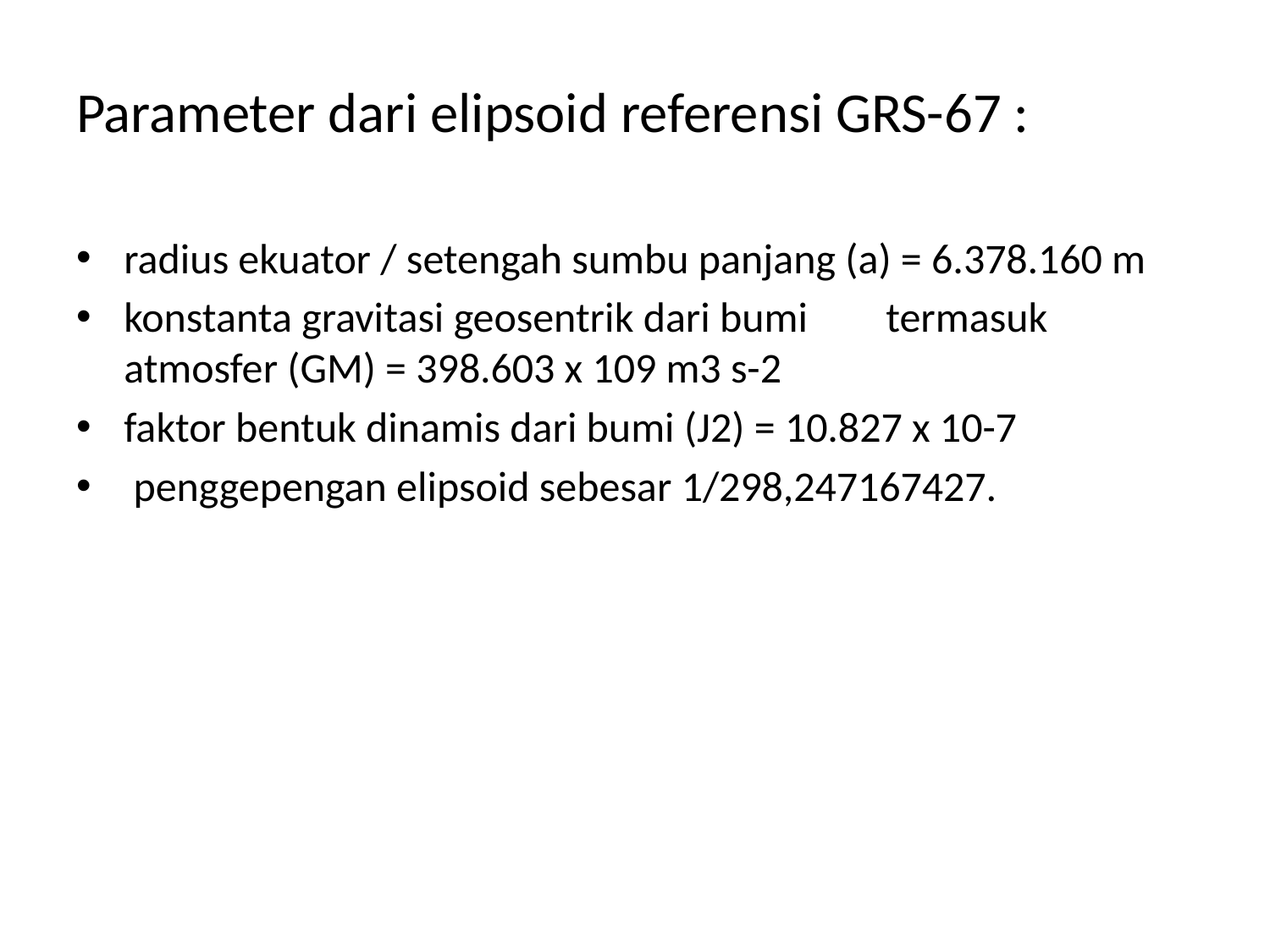

Parameter dari elipsoid referensi GRS-67 :

radius ekuator / setengah sumbu panjang (a) = 6.378.160 m
konstanta gravitasi geosentrik dari bumi 	termasuk atmosfer (GM) = 398.603 x 109 m3 s-2
faktor bentuk dinamis dari bumi (J2) = 10.827 x 10-7
 penggepengan elipsoid sebesar 1/298,247167427.